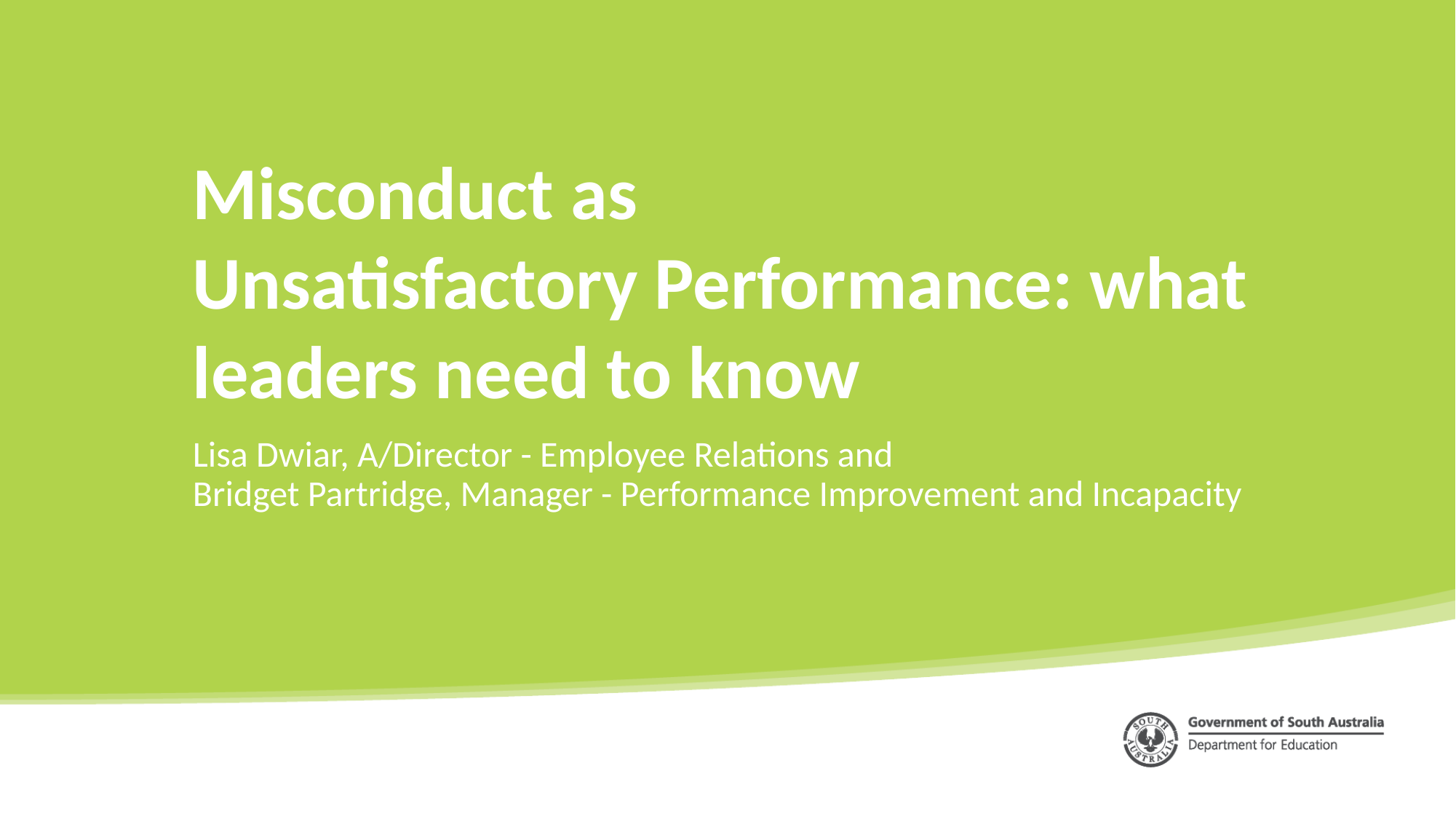

# Misconduct as Unsatisfactory Performance: what leaders need to know
Lisa Dwiar, A/Director - Employee Relations and
Bridget Partridge, Manager - Performance Improvement and Incapacity